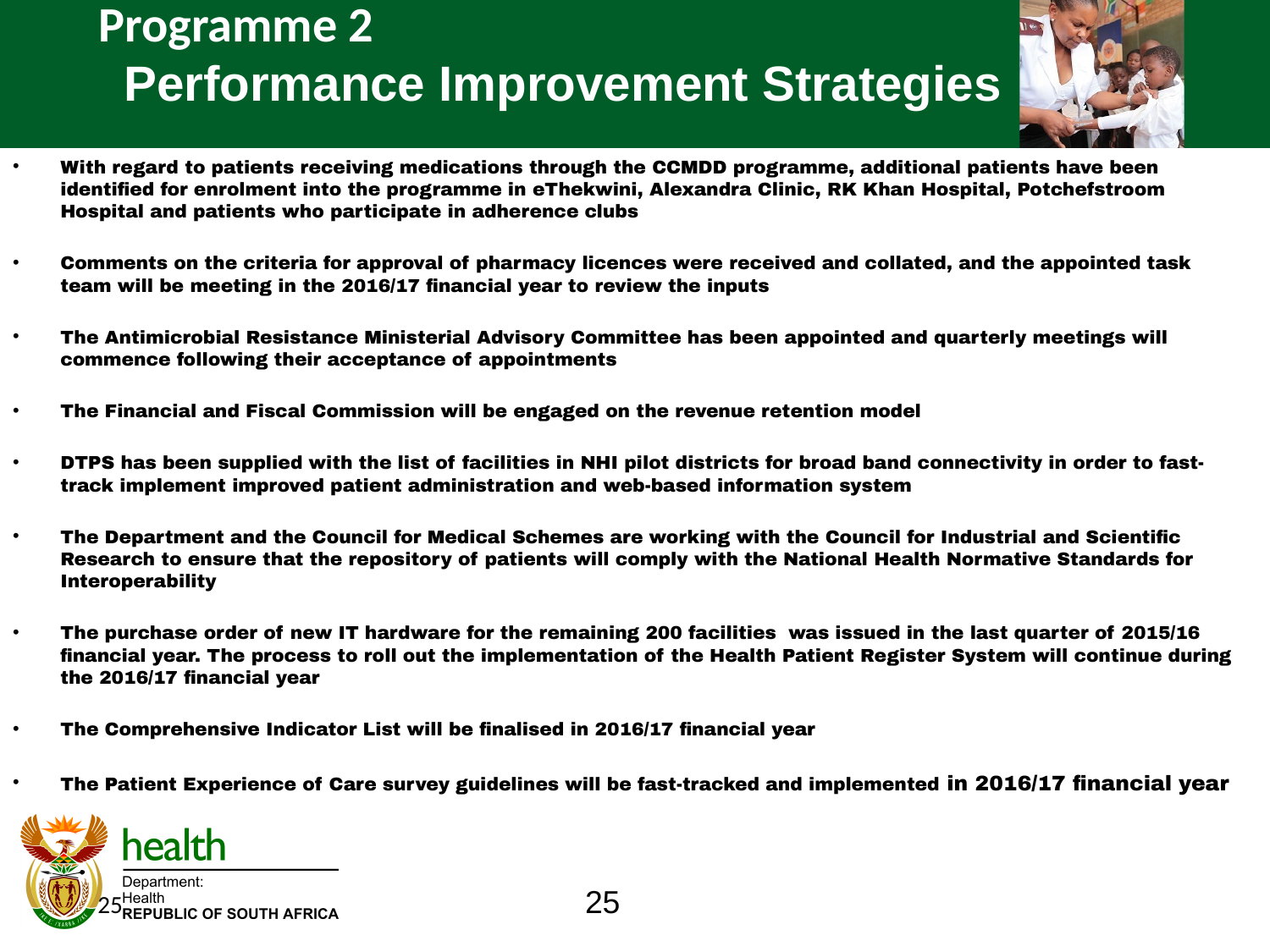

# Programme 2 Performance Improvement Strategies
With regard to patients receiving medications through the CCMDD programme, additional patients have been identified for enrolment into the programme in eThekwini, Alexandra Clinic, RK Khan Hospital, Potchefstroom Hospital and patients who participate in adherence clubs

Comments on the criteria for approval of pharmacy licences were received and collated, and the appointed task team will be meeting in the 2016/17 financial year to review the inputs

The Antimicrobial Resistance Ministerial Advisory Committee has been appointed and quarterly meetings will commence following their acceptance of appointments

The Financial and Fiscal Commission will be engaged on the revenue retention model

DTPS has been supplied with the list of facilities in NHI pilot districts for broad band connectivity in order to fast-track implement improved patient administration and web-based information system

The Department and the Council for Medical Schemes are working with the Council for Industrial and Scientific Research to ensure that the repository of patients will comply with the National Health Normative Standards for Interoperability

The purchase order of new IT hardware for the remaining 200 facilities  was issued in the last quarter of 2015/16 financial year. The process to roll out the implementation of the Health Patient Register System will continue during the 2016/17 financial year

The Comprehensive Indicator List will be finalised in 2016/17 financial year

The Patient Experience of Care survey guidelines will be fast-tracked and implemented in 2016/17 financial year

25
25